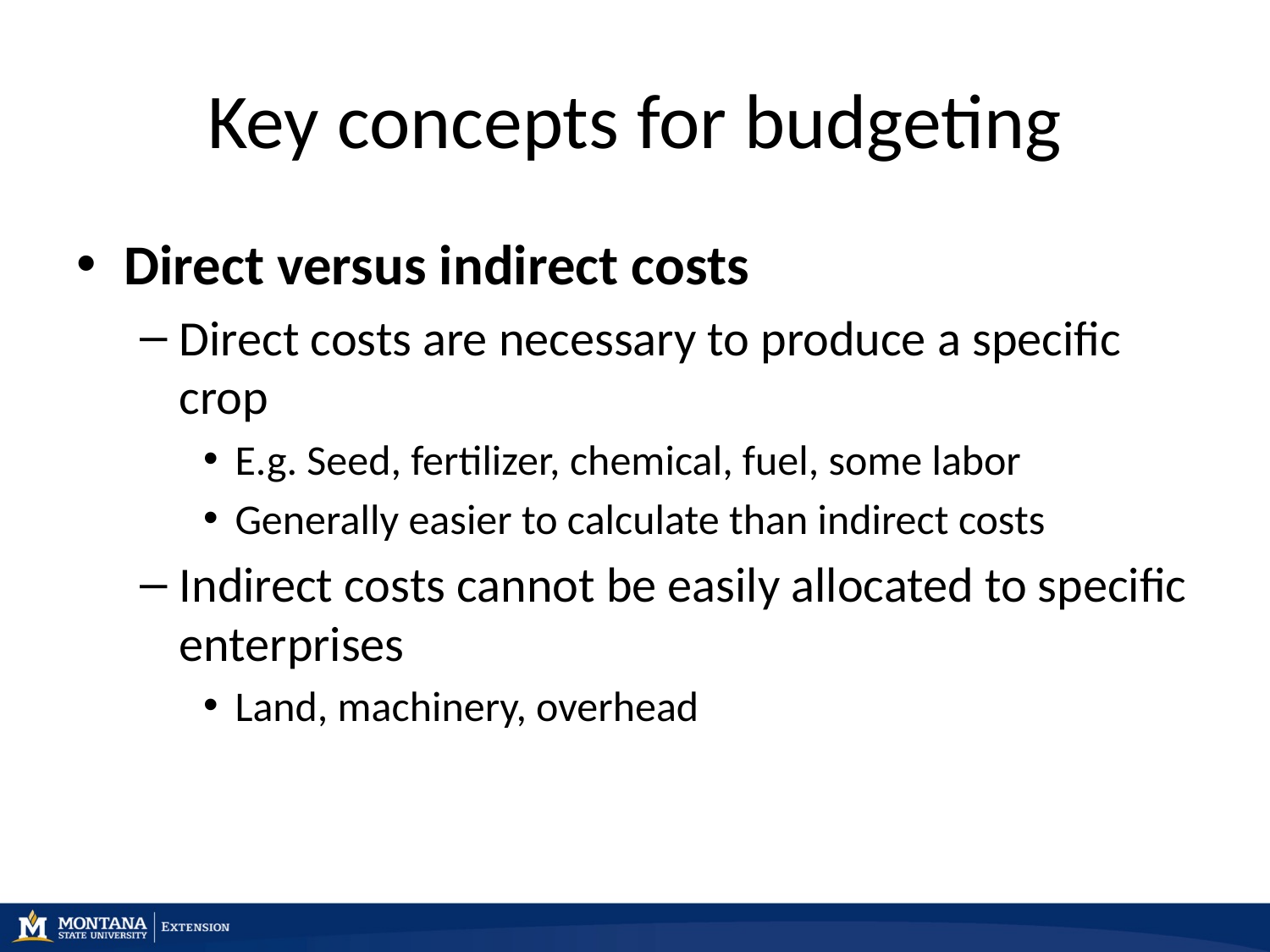

# Key concepts for budgeting
Direct versus indirect costs
Direct costs are necessary to produce a specific crop
E.g. Seed, fertilizer, chemical, fuel, some labor
Generally easier to calculate than indirect costs
Indirect costs cannot be easily allocated to specific enterprises
Land, machinery, overhead